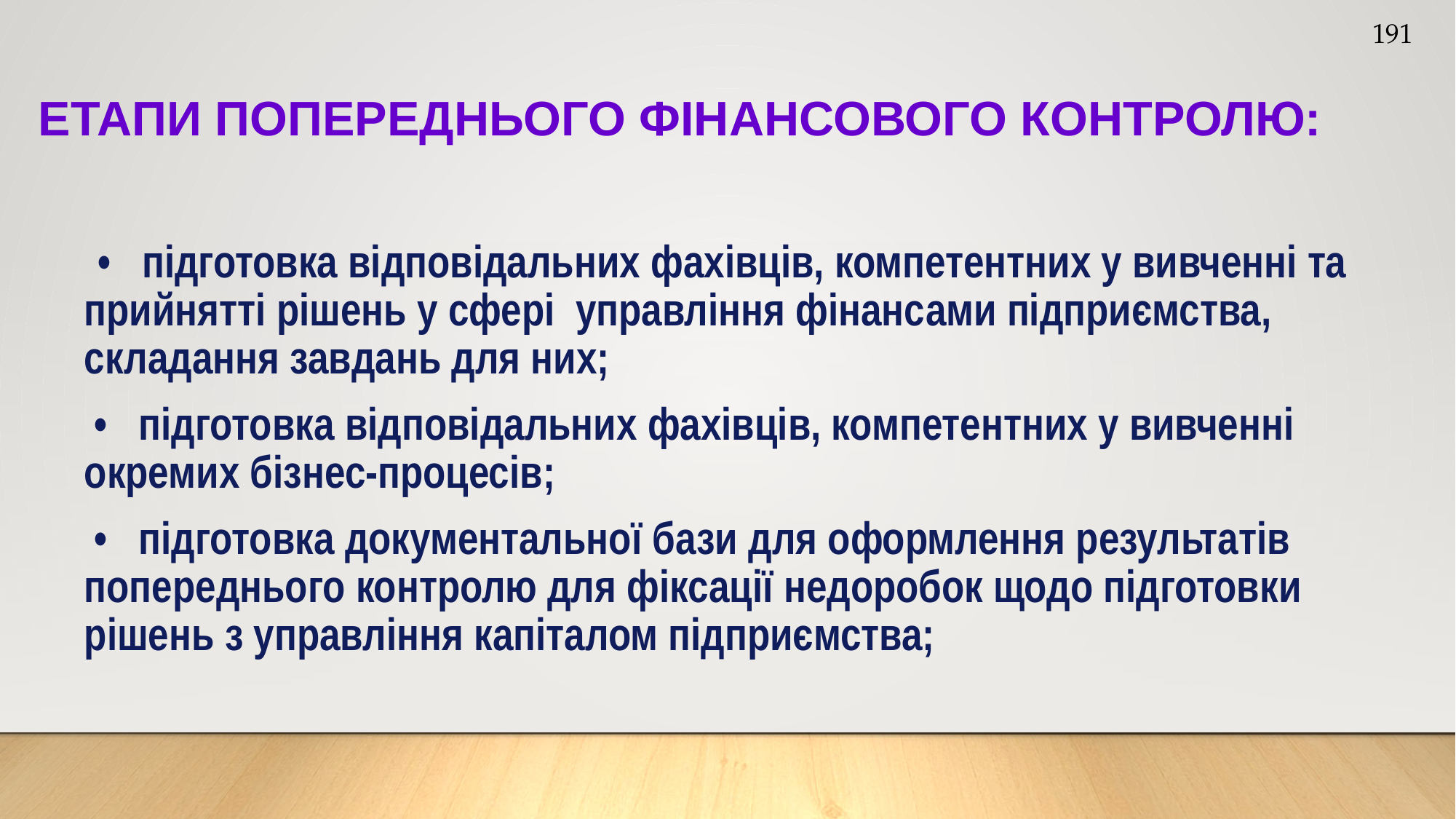

191
ЕТАПИ ПОПЕРЕДНЬОГО ФІНАНСОВОГО КОНТРОЛЮ:
 •   підготовка відповідальних фахівців, компетентних у вивченні та прийнятті рішень у сфері  управління фінансами підприємства, складання завдань для них;
 •   підготовка відповідальних фахівців, компетентних у вивченні окремих бізнес-процесів;
 •   підготовка документальної бази для оформлення результатів попереднього контролю для фіксації недоробок щодо підготовки рішень з управління капіталом підприємства;